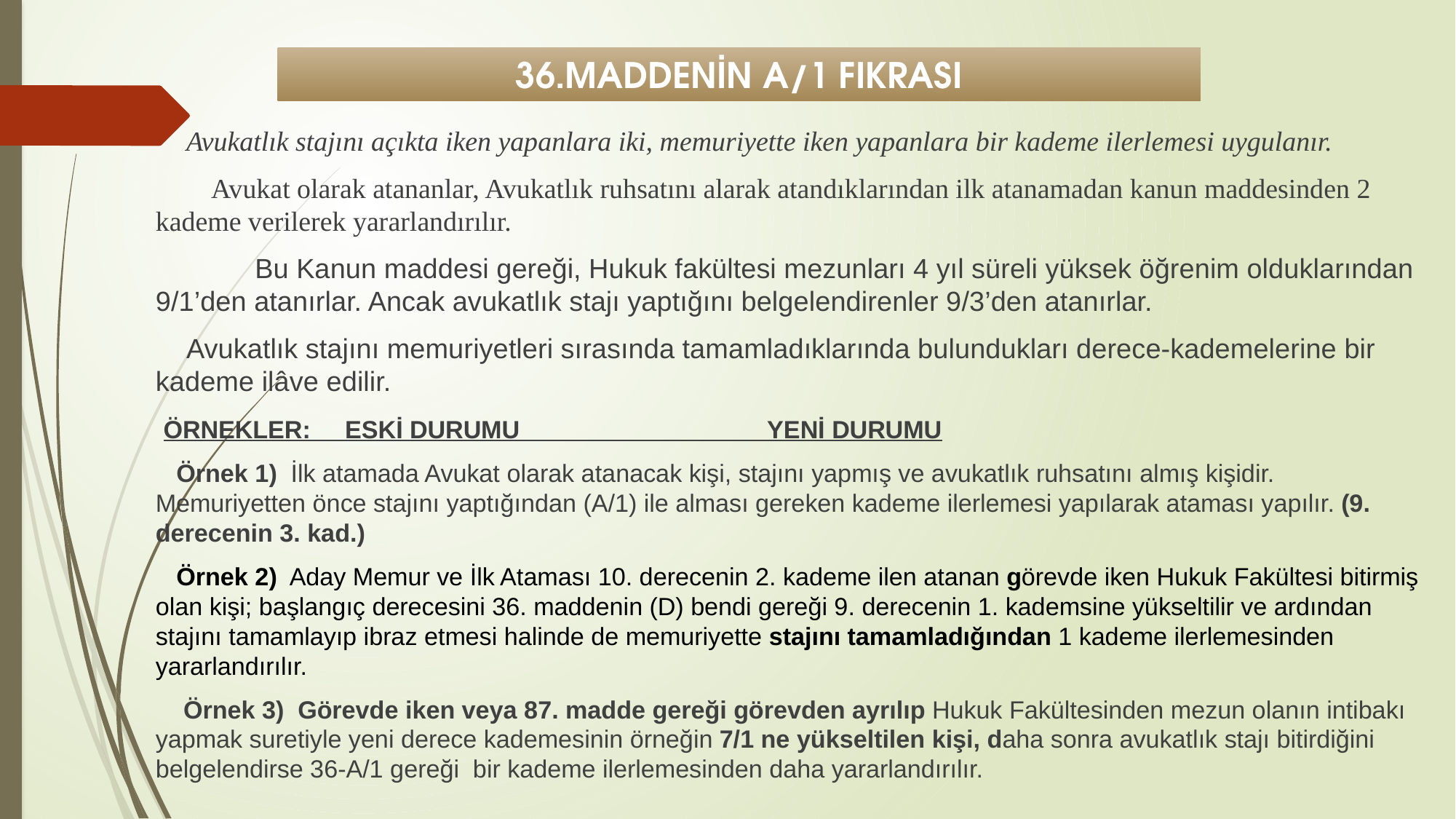

# 36.MADDENİN A/1 FIKRASI
    Avukatlık stajını açıkta iken yapanlara iki, memuriyette iken yapanlara bir kademe ilerlemesi uygulanır.
        Avukat olarak atananlar, Avukatlık ruhsatını alarak atandıklarından ilk atanamadan kanun maddesinden 2 kademe verilerek yararlandırılır.
	Bu Kanun maddesi gereği, Hukuk fakültesi mezunları 4 yıl süreli yüksek öğrenim olduklarından 9/1’den atanırlar. Ancak avukatlık stajı yaptığını belgelendirenler 9/3’den atanırlar.
    Avukatlık stajını memuriyetleri sırasında tamamladıklarında bulundukları derece-kademelerine bir kademe ilâve edilir.
 ÖRNEKLER:     ESKİ DURUMU                                    YENİ DURUMU
   Örnek 1)  İlk atamada Avukat olarak atanacak kişi, stajını yapmış ve avukatlık ruhsatını almış kişidir. Memuriyetten önce stajını yaptığından (A/1) ile alması gereken kademe ilerlemesi yapılarak ataması yapılır. (9. derecenin 3. kad.)
   Örnek 2)  Aday Memur ve İlk Ataması 10. derecenin 2. kademe ilen atanan görevde iken Hukuk Fakültesi bitirmiş olan kişi; başlangıç derecesini 36. maddenin (D) bendi gereği 9. derecenin 1. kademsine yükseltilir ve ardından stajını tamamlayıp ibraz etmesi halinde de memuriyette stajını tamamladığından 1 kademe ilerlemesinden yararlandırılır.
    Örnek 3)  Görevde iken veya 87. madde gereği görevden ayrılıp Hukuk Fakültesinden mezun olanın intibakı yapmak suretiyle yeni derece kademesinin örneğin 7/1 ne yükseltilen kişi, daha sonra avukatlık stajı bitirdiğini belgelendirse 36-A/1 gereği  bir kademe ilerlemesinden daha yararlandırılır.